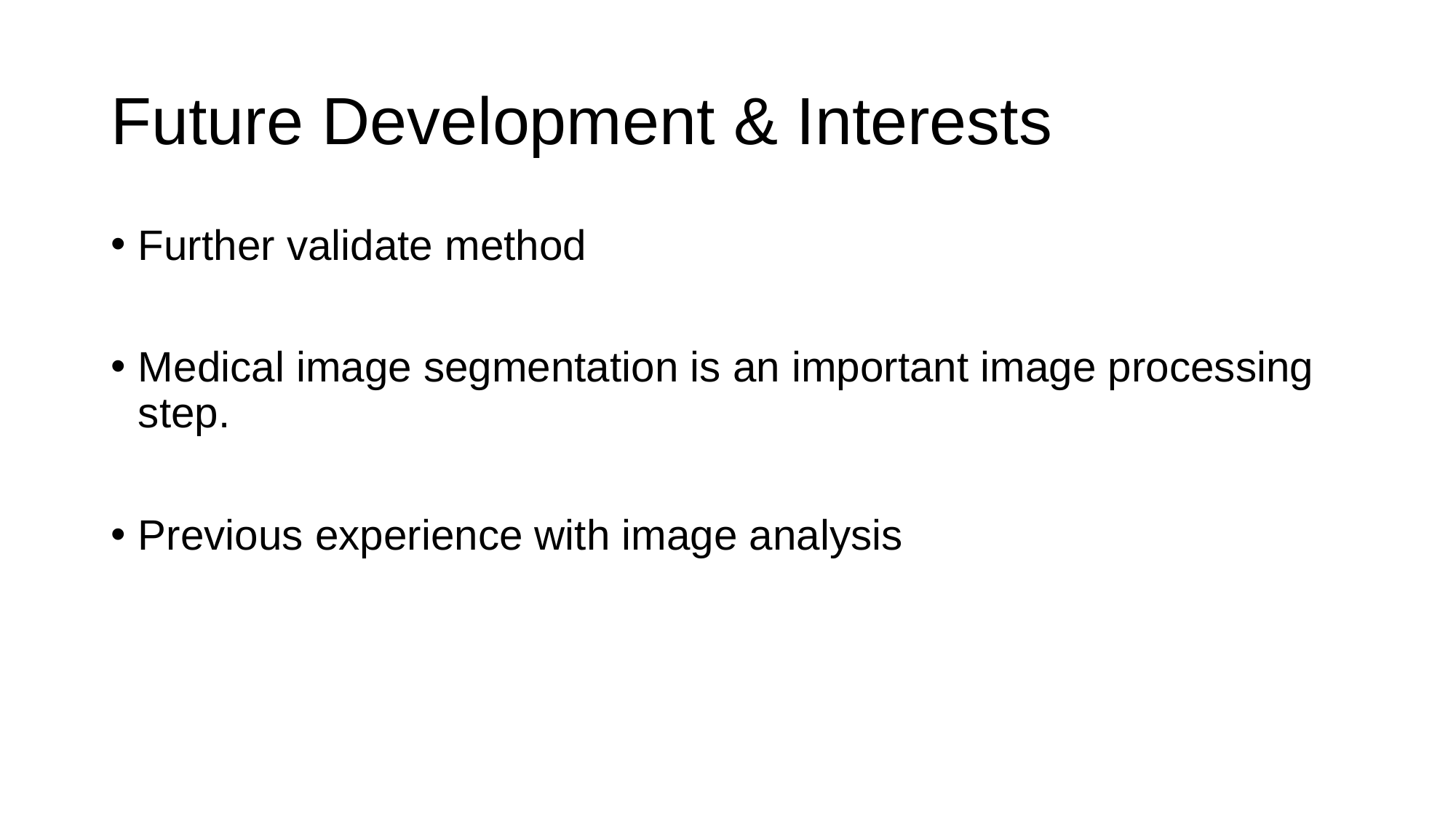

# Future Development & Interests
Further validate method

Medical image segmentation is an important image processing step.

Previous experience with image analysis